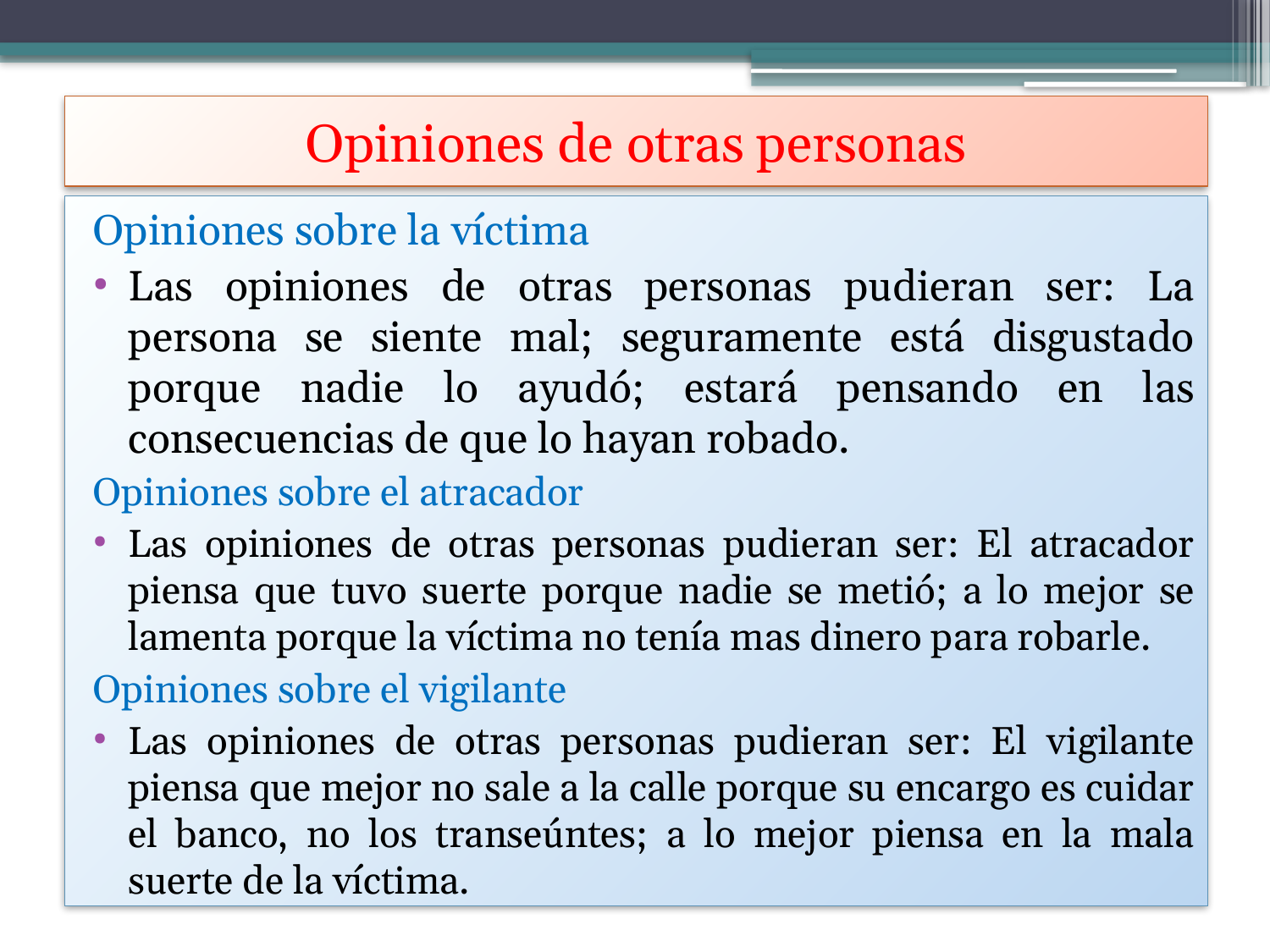

# Opiniones de otras personas
Opiniones sobre la víctima
Las opiniones de otras personas pudieran ser: La persona se siente mal; seguramente está disgustado porque nadie lo ayudó; estará pensando en las consecuencias de que lo hayan robado.
Opiniones sobre el atracador
Las opiniones de otras personas pudieran ser: El atracador piensa que tuvo suerte porque nadie se metió; a lo mejor se lamenta porque la víctima no tenía mas dinero para robarle.
Opiniones sobre el vigilante
Las opiniones de otras personas pudieran ser: El vigilante piensa que mejor no sale a la calle porque su encargo es cuidar el banco, no los transeúntes; a lo mejor piensa en la mala suerte de la víctima.